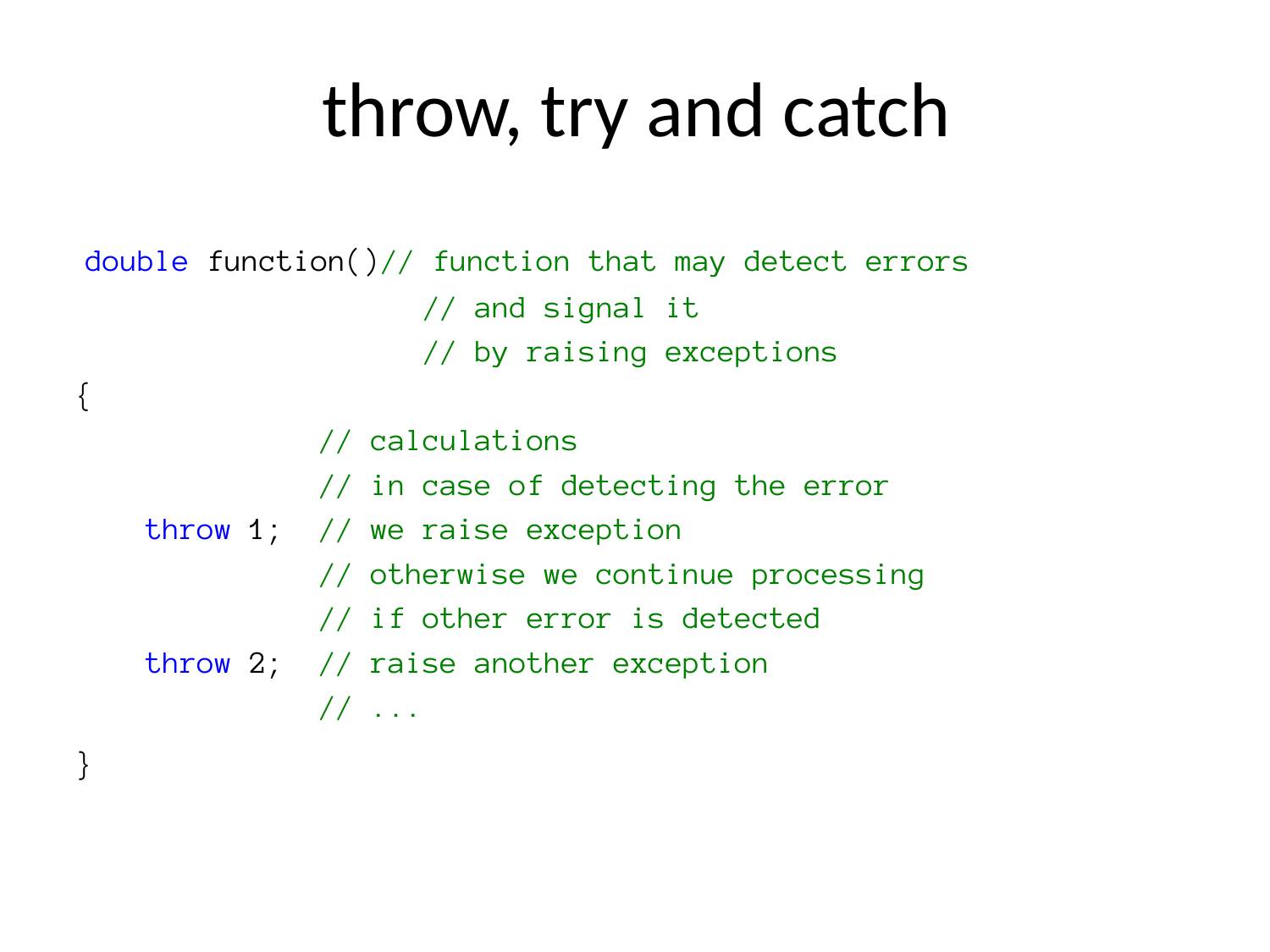

# throw, try and catch
 double function()// function that may detect errors
                    // and signal it
                    // by raising exceptions
{
              // calculations
              // in case of detecting the error
    throw 1;  // we raise exception
              // otherwise we continue processing
              // if other error is detected
    throw 2;  // raise another exception
              // ...
}